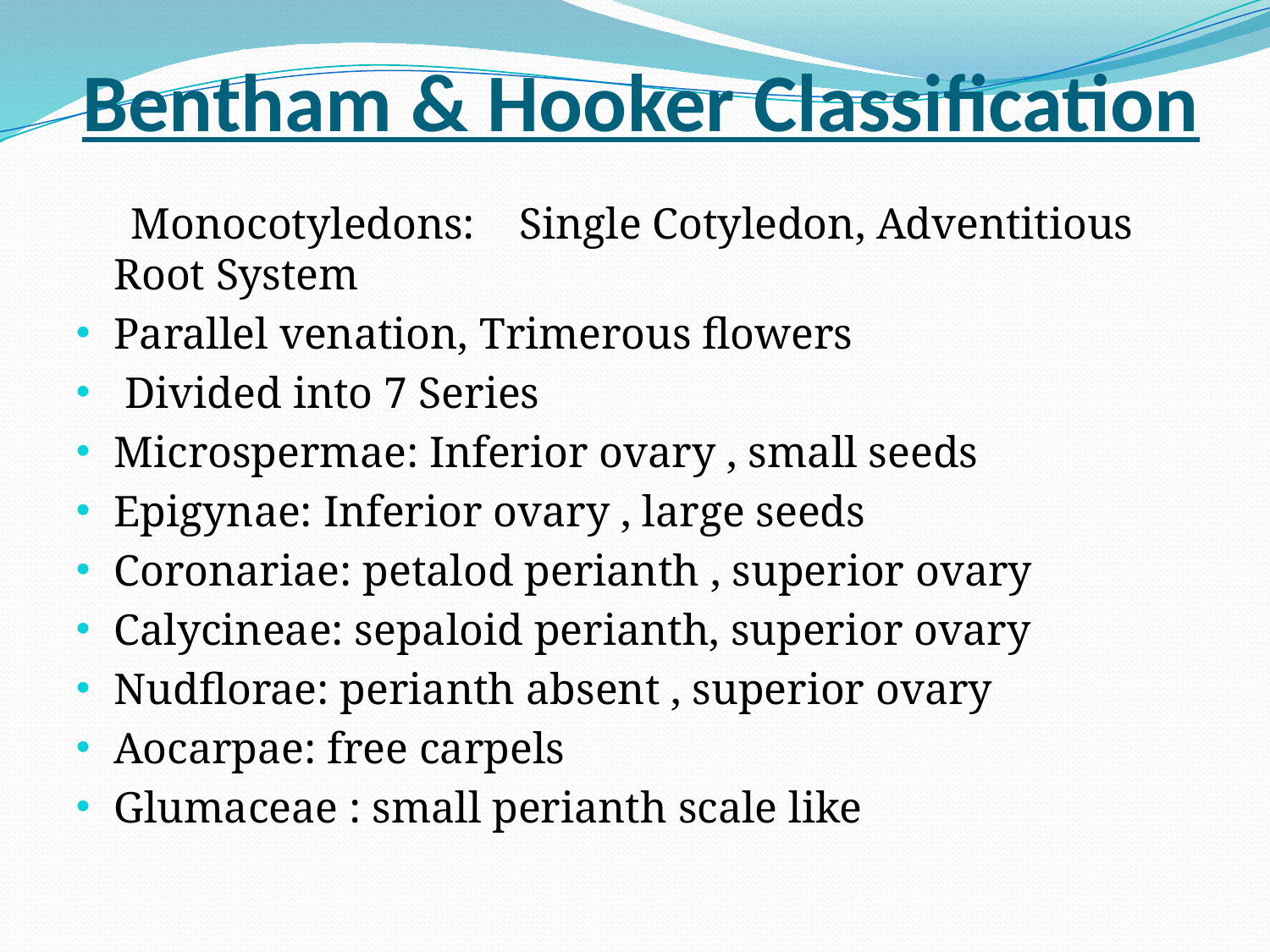

# Bentham & Hooker Classification
     Monocotyledons:    Single Cotyledon, Adventitious Root System
Parallel venation, Trimerous flowers
 Divided into 7 Series
Microspermae: Inferior ovary , small seeds
Epigynae: Inferior ovary , large seeds
Coronariae: petalod perianth , superior ovary
Calycineae: sepaloid perianth, superior ovary
Nudflorae: perianth absent , superior ovary
Aocarpae: free carpels
Glumaceae : small perianth scale like